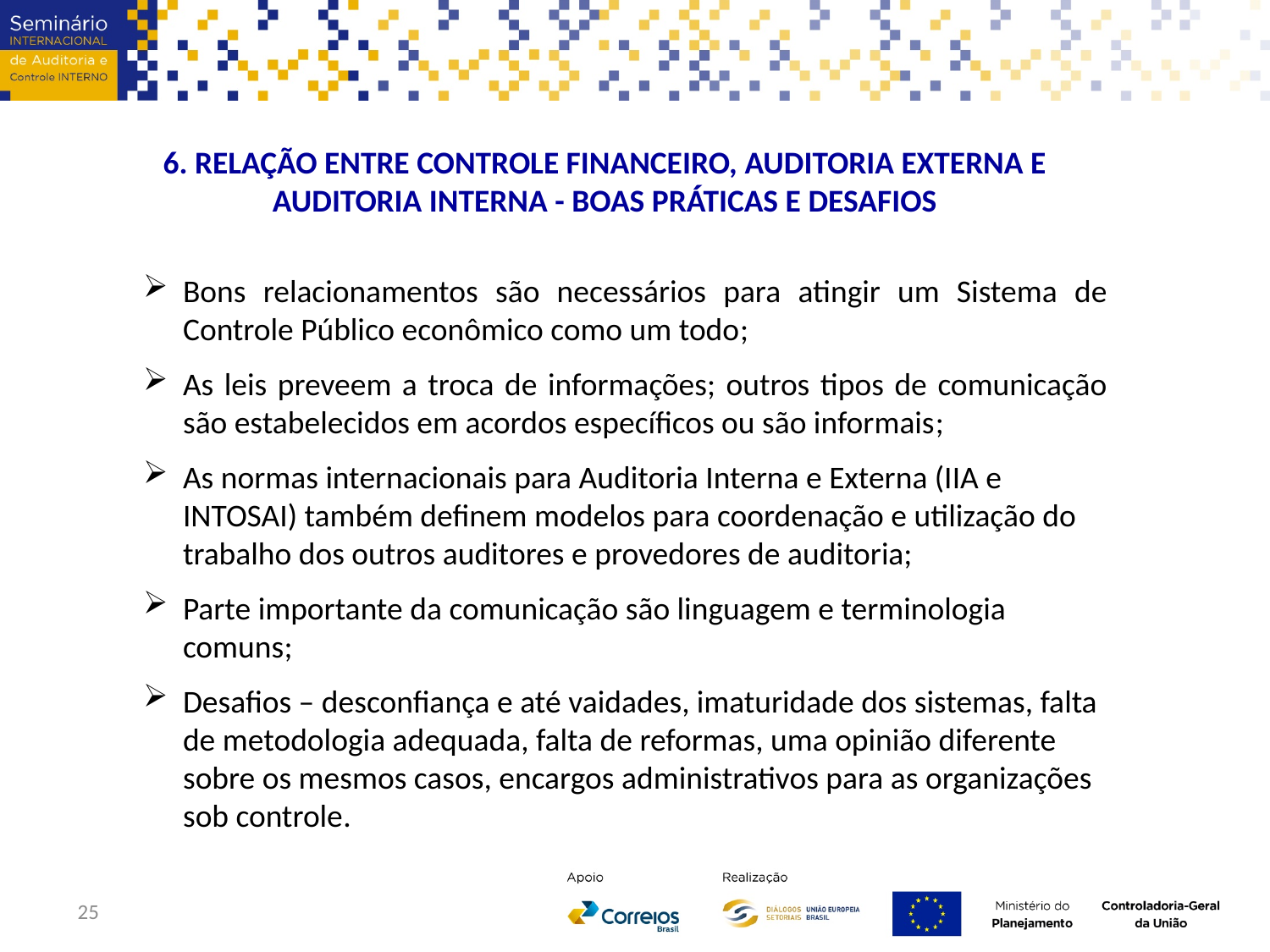

6. RELAÇÃO ENTRE CONTROLE FINANCEIRO, AUDITORIA EXTERNA E AUDITORIA INTERNA - BOAS PRÁTICAS E DESAFIOS
Bons relacionamentos são necessários para atingir um Sistema de Controle Público econômico como um todo;

As leis preveem a troca de informações; outros tipos de comunicação são estabelecidos em acordos específicos ou são informais;

As normas internacionais para Auditoria Interna e Externa (IIA e INTOSAI) também definem modelos para coordenação e utilização do trabalho dos outros auditores e provedores de auditoria;

Parte importante da comunicação são linguagem e terminologia comuns;

Desafios – desconfiança e até vaidades, imaturidade dos sistemas, falta de metodologia adequada, falta de reformas, uma opinião diferente sobre os mesmos casos, encargos administrativos para as organizações sob controle.
25